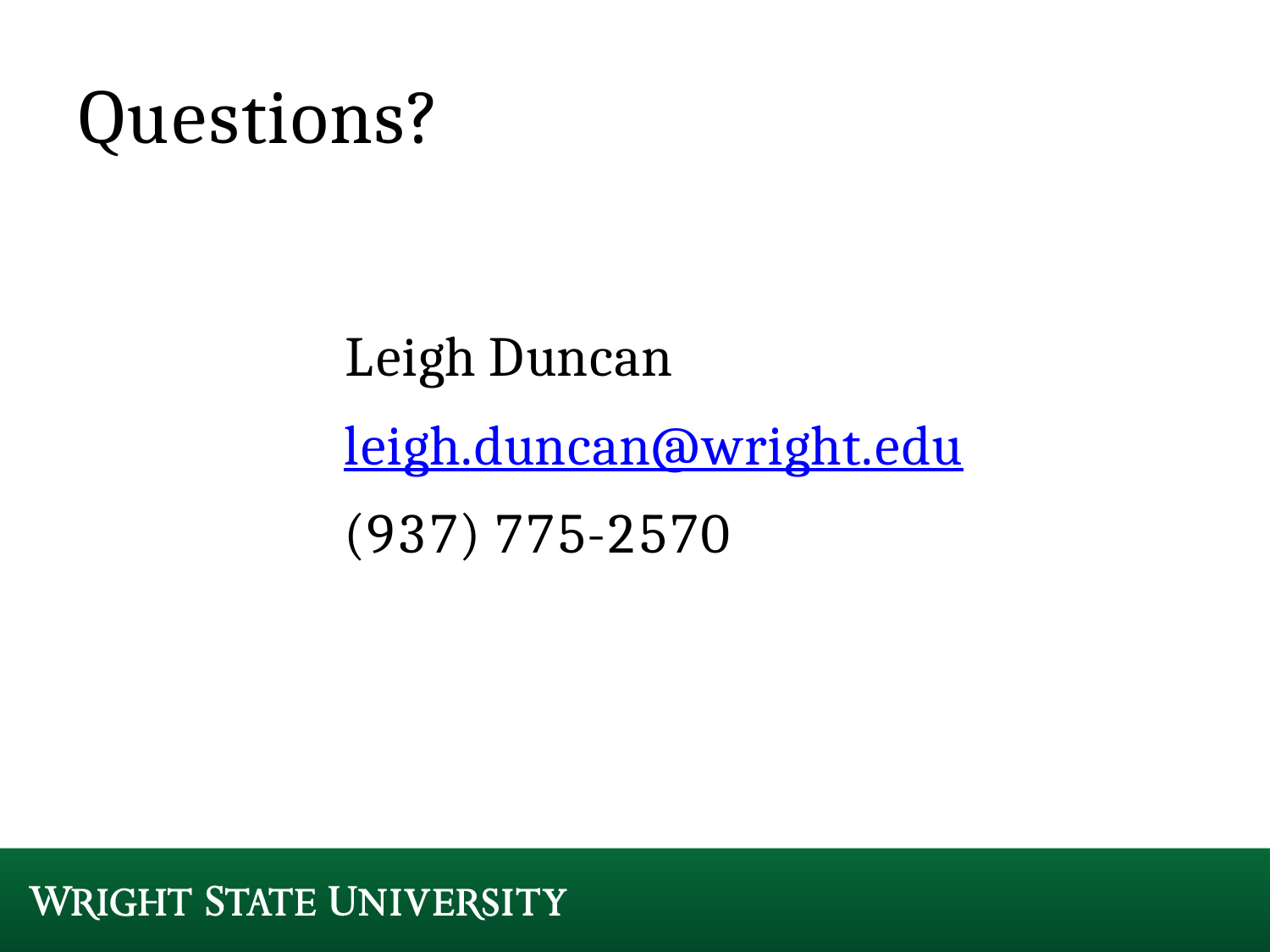

# Questions?
Leigh Duncan
leigh.duncan@wright.edu
(937) 775-2570